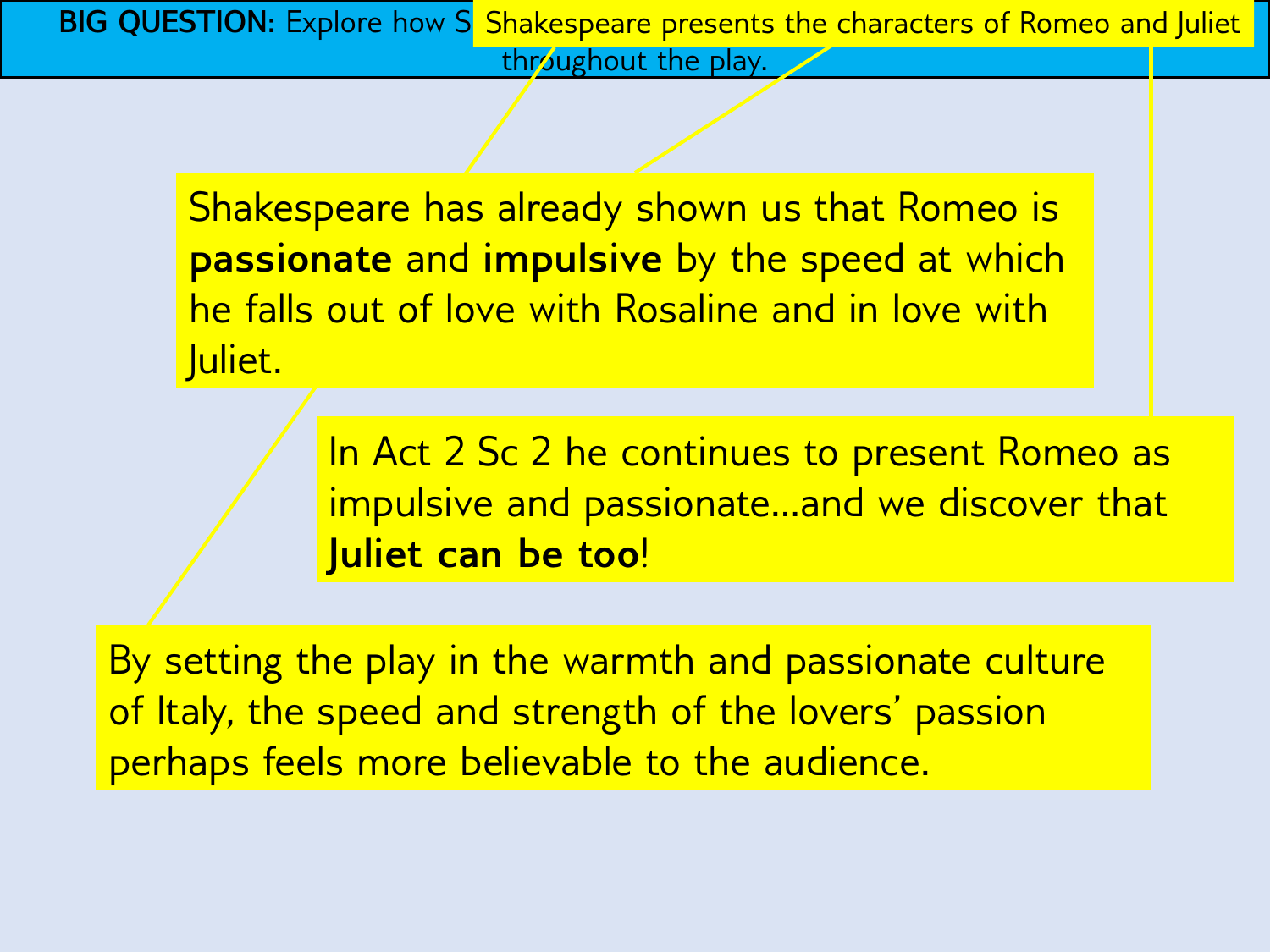

BIG QUESTION: Explore how Shakespeare presents the characters of Romeo and Juliet throughout the play.

Shakespeare presents the characters of Romeo and Juliet
Shakespeare has already shown us that Romeo is passionate and impulsive by the speed at which he falls out of love with Rosaline and in love with Juliet.
In Act 2 Sc 2 he continues to present Romeo as impulsive and passionate…and we discover that Juliet can be too!
By setting the play in the warmth and passionate culture of Italy, the speed and strength of the lovers’ passion perhaps feels more believable to the audience.